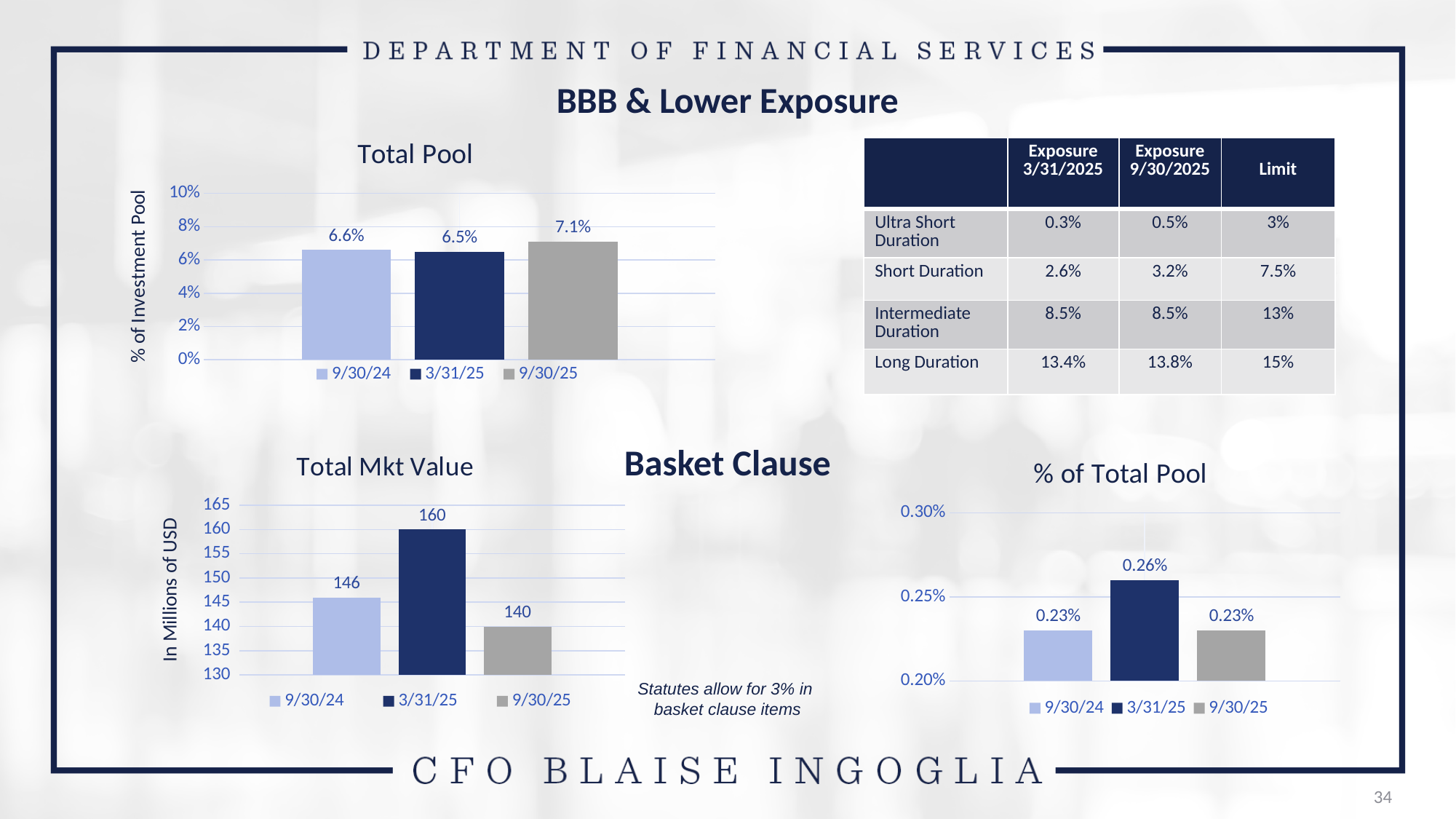

# BBB & Lower Exposure

### Chart: Total Pool

| Category | 9/30/24 | 3/31/25 | 9/30/25 |
|---|---|---|---|
| % of Pool | 0.066 | 0.065 | 0.071 |
|  | Exposure 3/31/2025 | Exposure 9/30/2025 | Limit |
| --- | --- | --- | --- |
| Ultra Short Duration | 0.3% | 0.5% | 3% |
| Short Duration | 2.6% | 3.2% | 7.5% |
| Intermediate Duration | 8.5% | 8.5% | 13% |
| Long Duration | 13.4% | 13.8% | 15% |
Basket Clause

### Chart: Total Mkt Value

| Category | 9/30/24 | 3/31/25 | 9/30/25 |
|---|---|---|---|
|  $ millions  | 146.0 | 160.0 | 140.0 |

### Chart: % of Total Pool

| Category | 9/30/24 | 3/31/25 | 9/30/25 |
|---|---|---|---|
| % of Pool | 0.0023 | 0.0026 | 0.0023 |
Statutes allow for 3% in
basket clause items
34